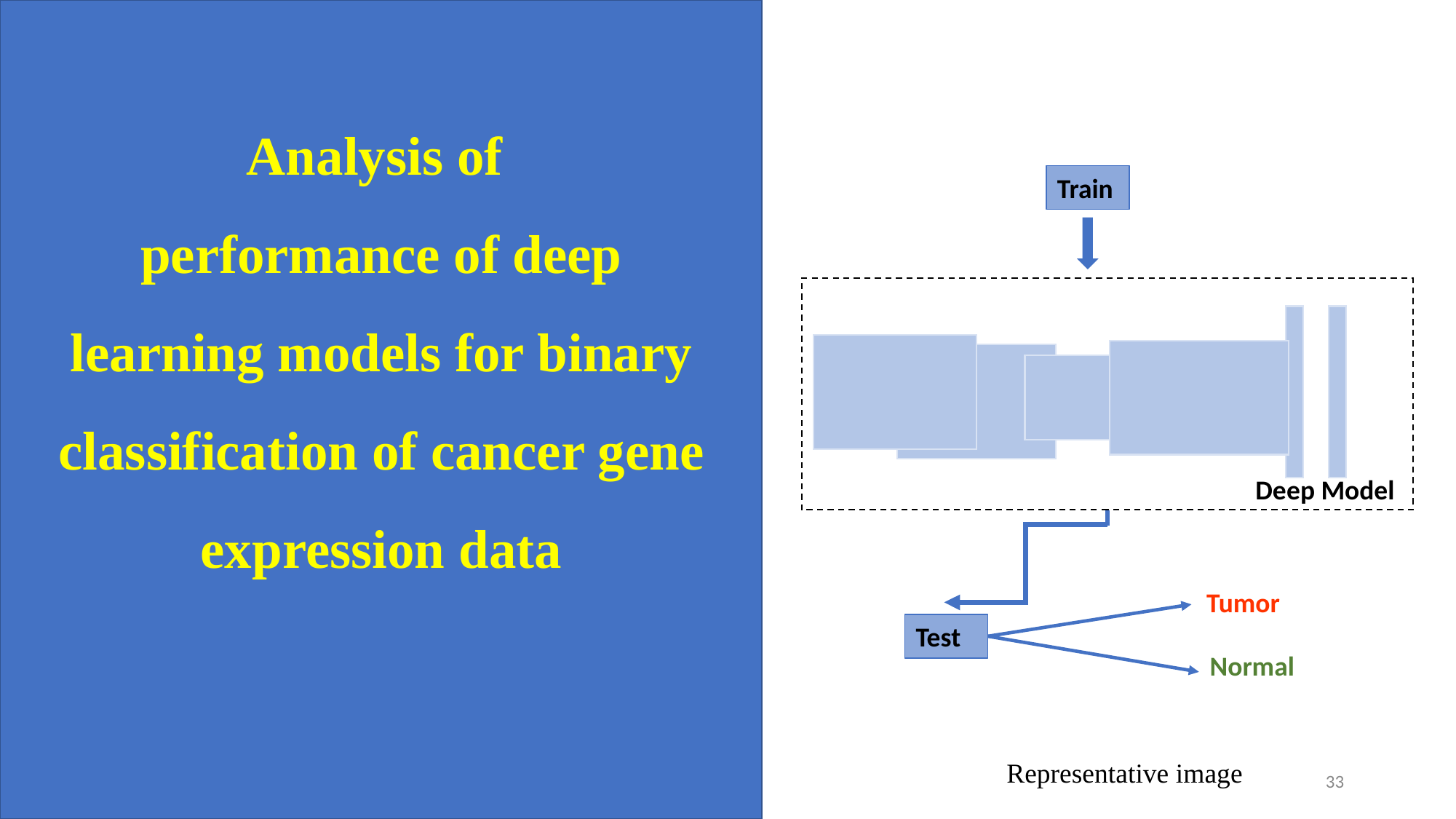

Analysis of
performance of deep learning models for binary classification of cancer gene expression data

Train

Deep Model
Tumor
Test
Normal
                          Representative image
33